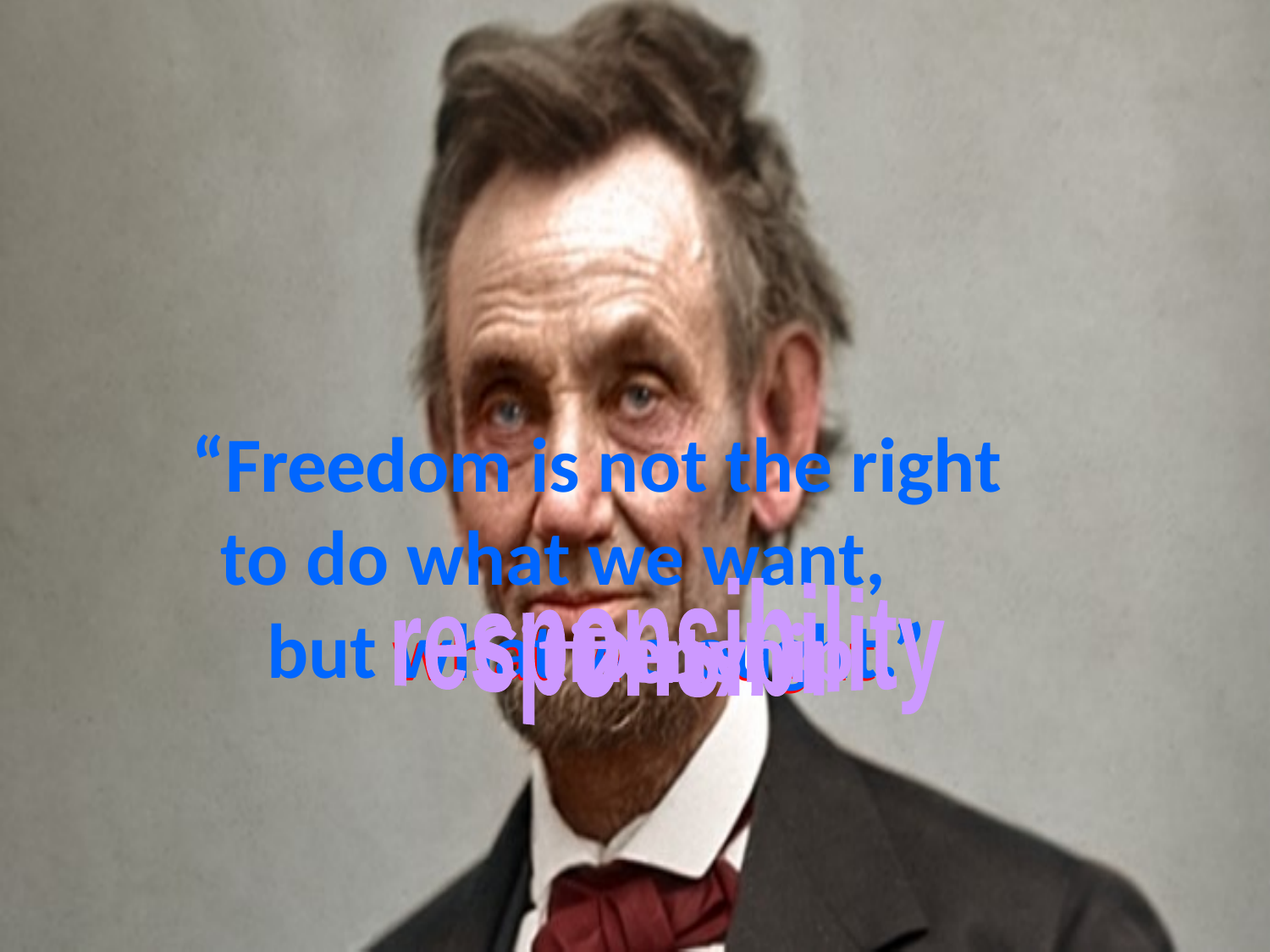

Freedom
# “Freedom is not the right to do what we want,      but what we ought.”
Freedom
responsibility
what we ought
Citizenship
Duty